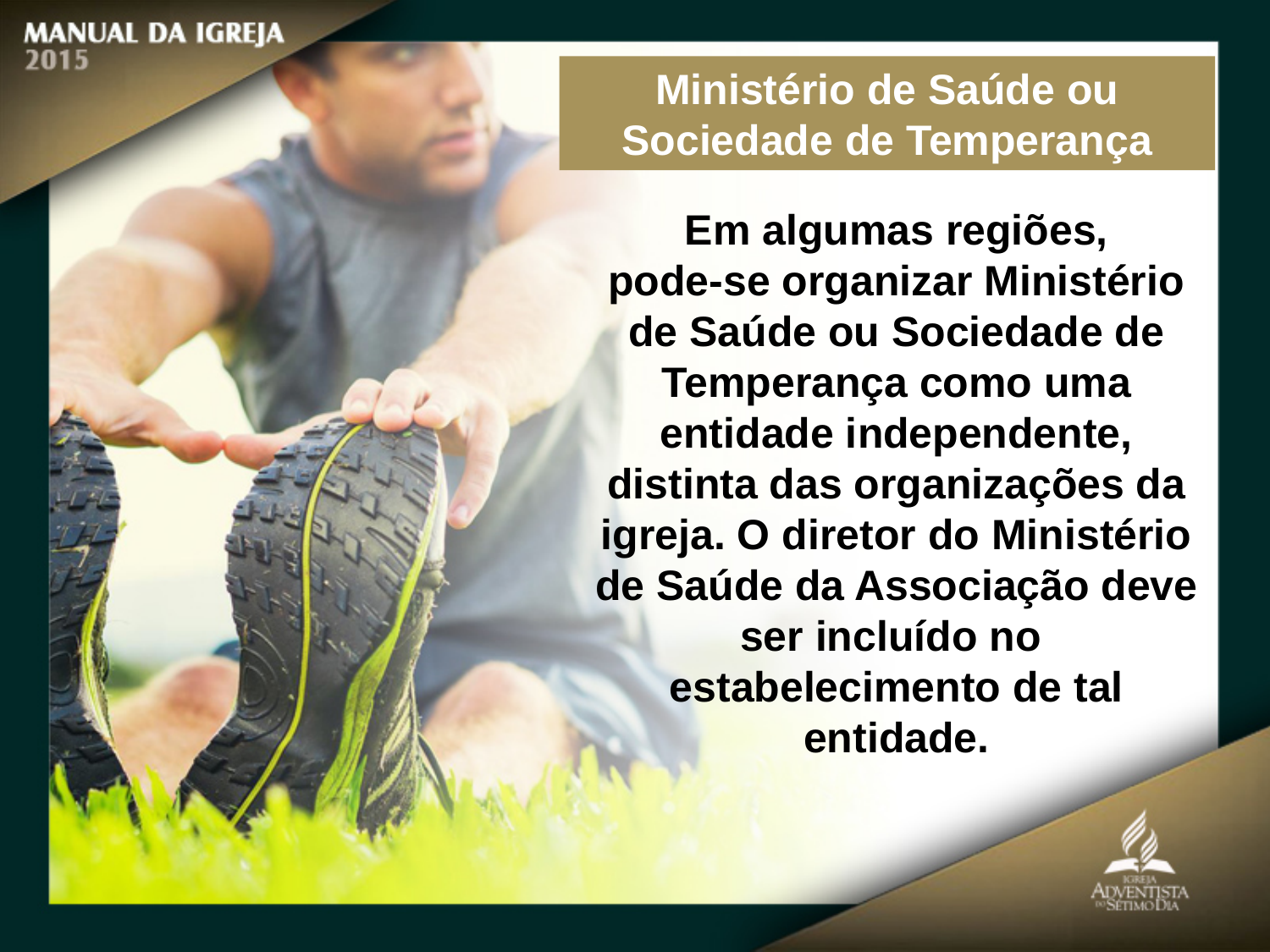

Ministério de Saúde ou Sociedade de Temperança
Em algumas regiões,
pode-se organizar Ministério de Saúde ou Sociedade de Temperança como uma
entidade independente, distinta das organizações da igreja. O diretor do Ministério
de Saúde da Associação deve ser incluído no  estabelecimento de tal entidade.